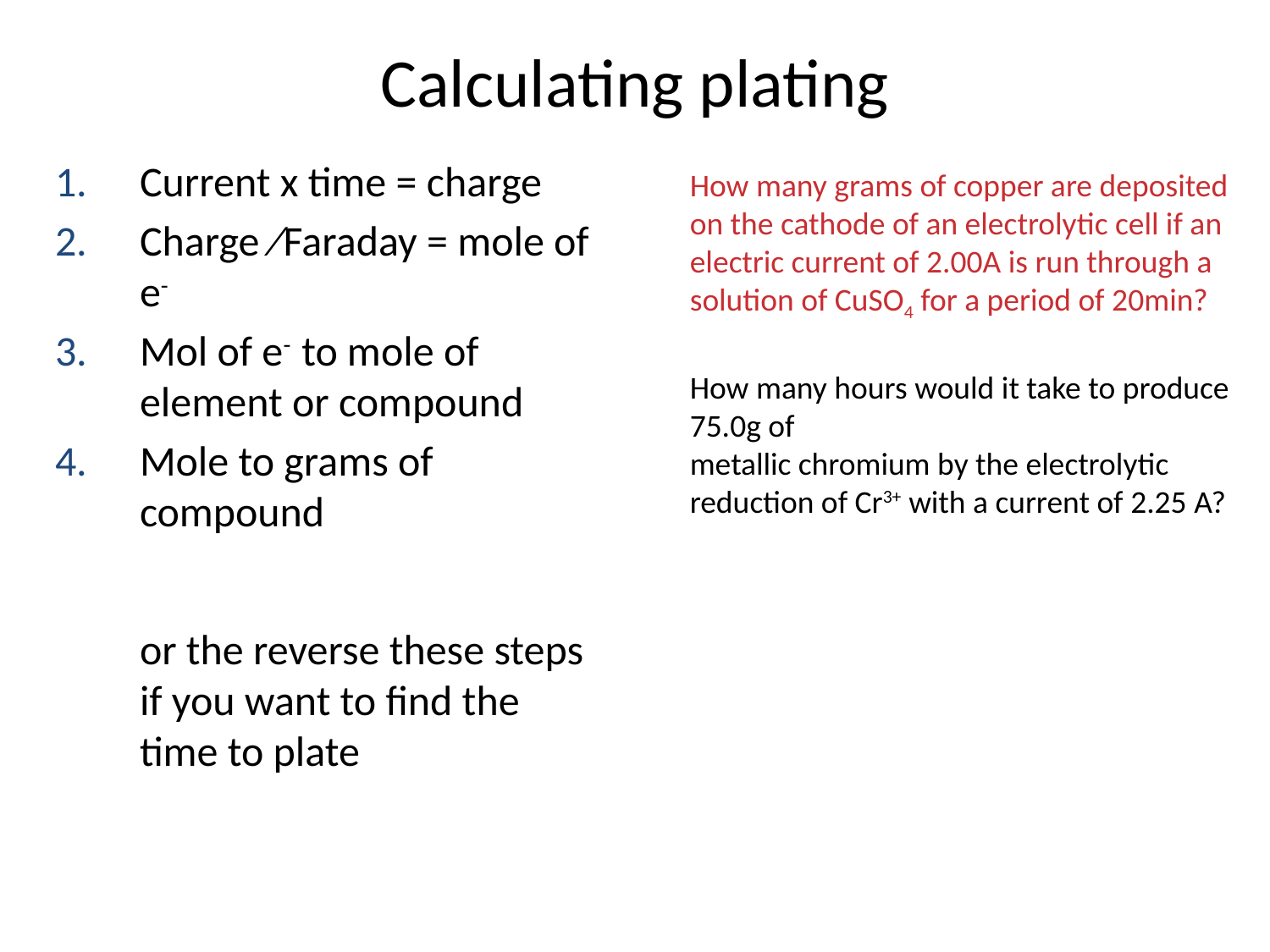

# Calculating plating
Current x time = charge
Charge ∕Faraday = mole of e-
Mol of e-  to mole of element or compound
Mole to grams of compound

	or the reverse these steps  if you want to find the  time to plate
How many grams of copper are deposited on the cathode of an electrolytic cell if an electric current of 2.00A is run through a solution of CuSO4 for a period of 20min?

How many hours would it take to produce 75.0g of
metallic chromium by the electrolytic reduction of Cr3+ with a current of 2.25 A?